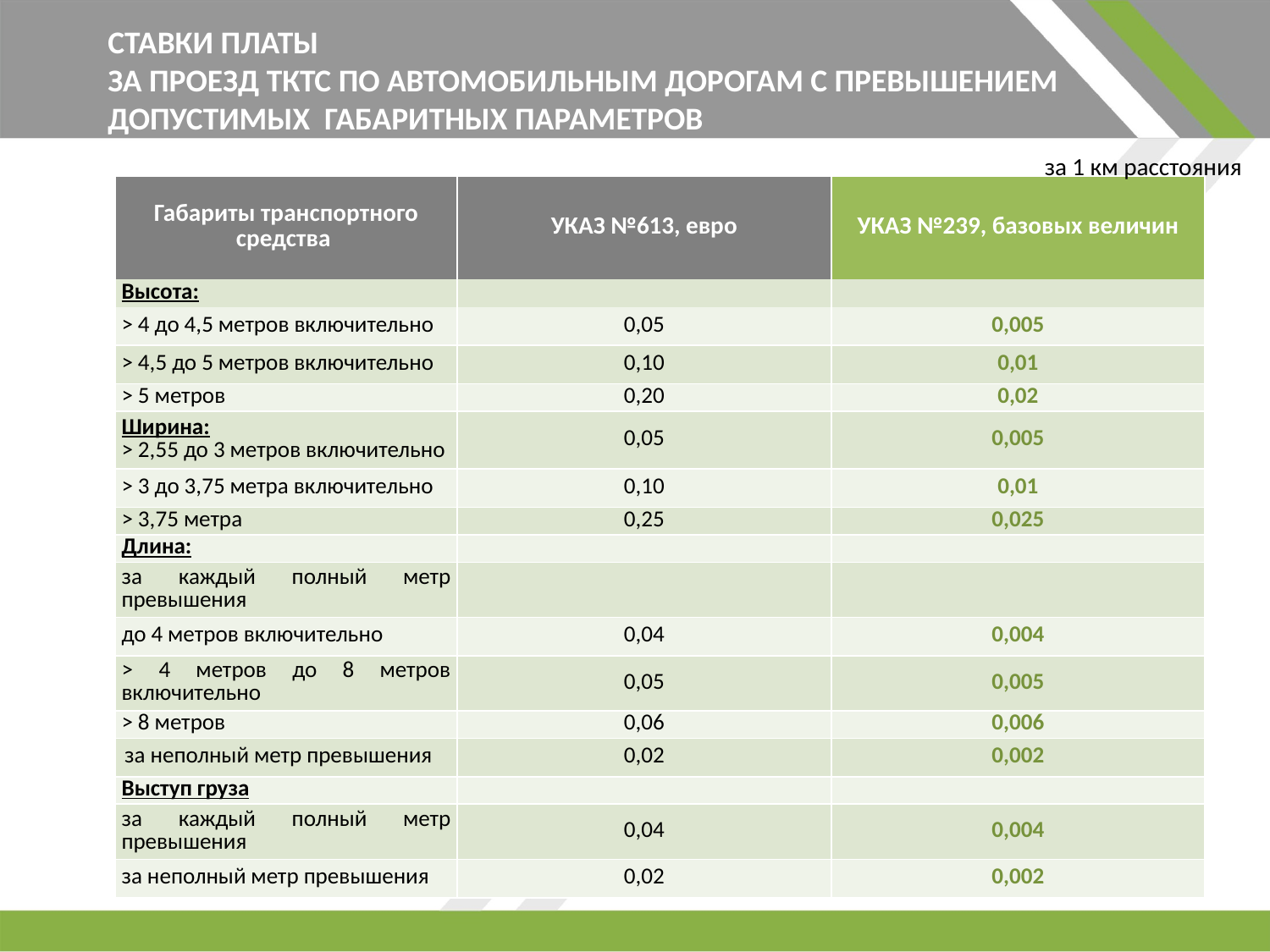

СТАВКИ ПЛАТЫ
ЗА ПРОЕЗД ТКТС ПО АВТОМОБИЛЬНЫМ ДОРОГАМ С ПРЕВЫШЕНИЕМ ДОПУСТИМЫХ  ГАБАРИТНЫХ ПАРАМЕТРОВ
за 1 км расстояния
| Габариты транспортного средства | УКАЗ №613, евро | УКАЗ №239, базовых величин |
| --- | --- | --- |
| Высота: |  |  |
| > 4 до 4,5 метров включительно | 0,05 | 0,005 |
| > 4,5 до 5 метров включительно | 0,10 | 0,01 |
| > 5 метров | 0,20 | 0,02 |
| Ширина: > 2,55 до 3 метров включительно | 0,05 | 0,005 |
| > 3 до 3,75 метра включительно | 0,10 | 0,01 |
| > 3,75 метра | 0,25 | 0,025 |
| Длина: |  |  |
| за каждый полный метр превышения |  |  |
| до 4 метров включительно | 0,04 | 0,004 |
| > 4 метров до 8 метров включительно | 0,05 | 0,005 |
| > 8 метров | 0,06 | 0,006 |
| за неполный метр превышения | 0,02 | 0,002 |
| Выступ груза |  |  |
| за каждый полный метр превышения | 0,04 | 0,004 |
| за неполный метр превышения | 0,02 | 0,002 |